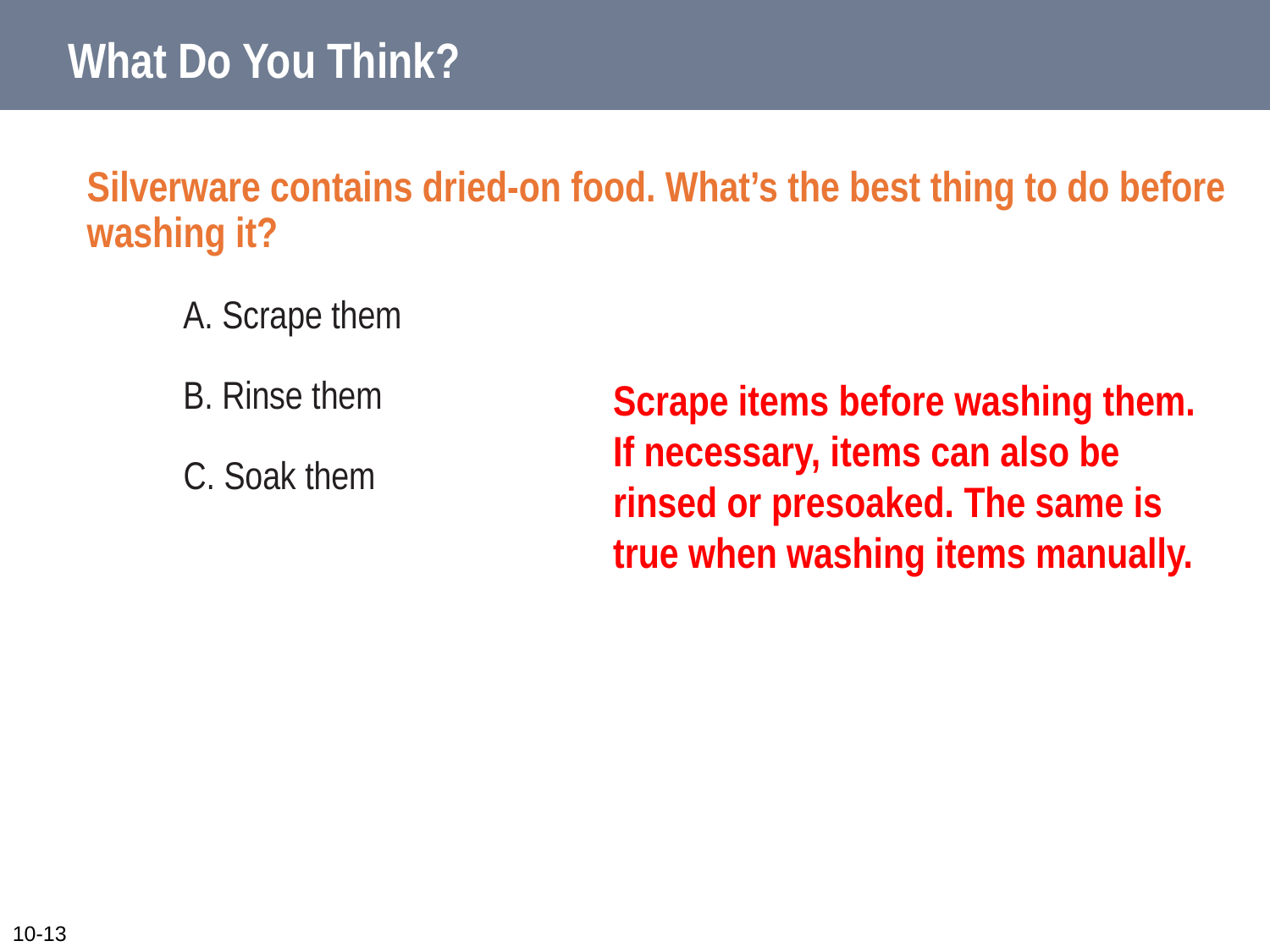

# What Do You Think?
Silverware contains dried-on food. What’s the best thing to do before washing it?
A. Scrape them
B. Rinse them
C. Soak them

Scrape items before washing them. If necessary, items can also be rinsed or presoaked. The same is true when washing items manually.
10-13